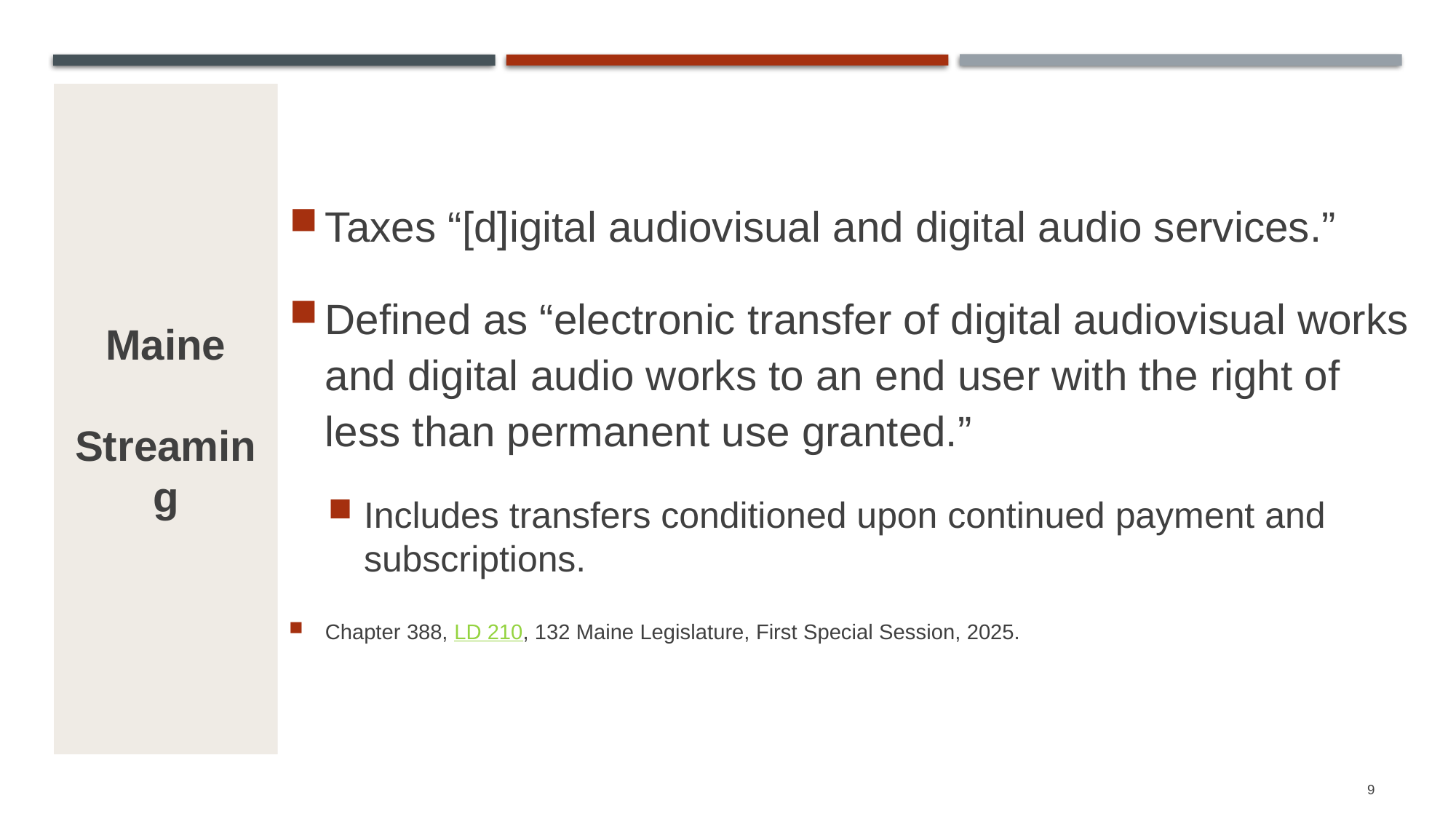

Taxes “[d]igital audiovisual and digital audio services.”
Defined as “electronic transfer of digital audiovisual works and digital audio works to an end user with the right of less than permanent use granted.”
Includes transfers conditioned upon continued payment and subscriptions.
Chapter 388, LD 210, 132 Maine Legislature, First Special Session, 2025.
# Maine Streaming
9